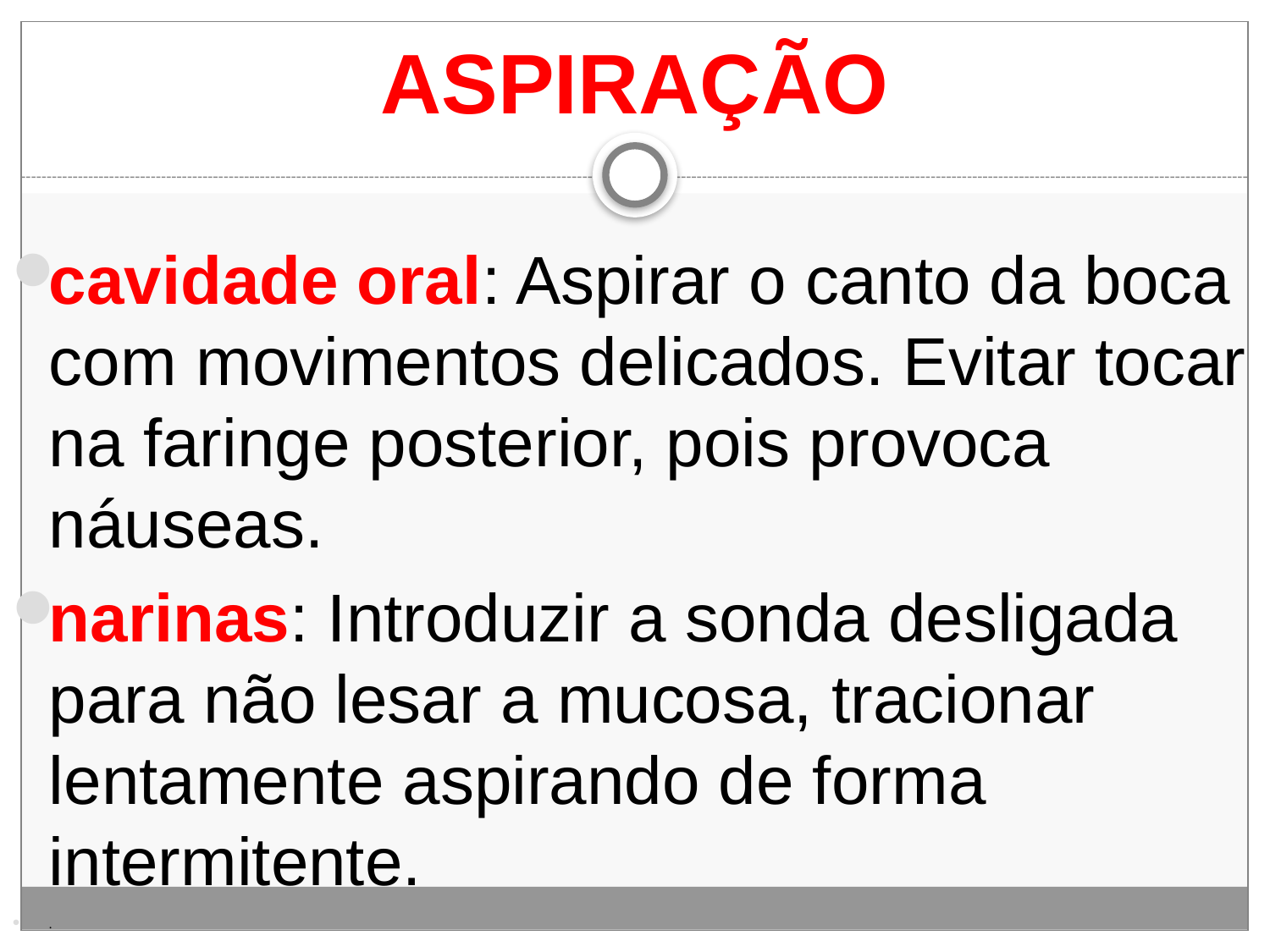

# ASPIRAÇÃO

cavidade oral: Aspirar o canto da boca com movimentos delicados. Evitar tocar na faringe posterior, pois provoca náuseas.
narinas: Introduzir a sonda desligada para não lesar a mucosa, tracionar lentamente aspirando de forma intermitente.

.